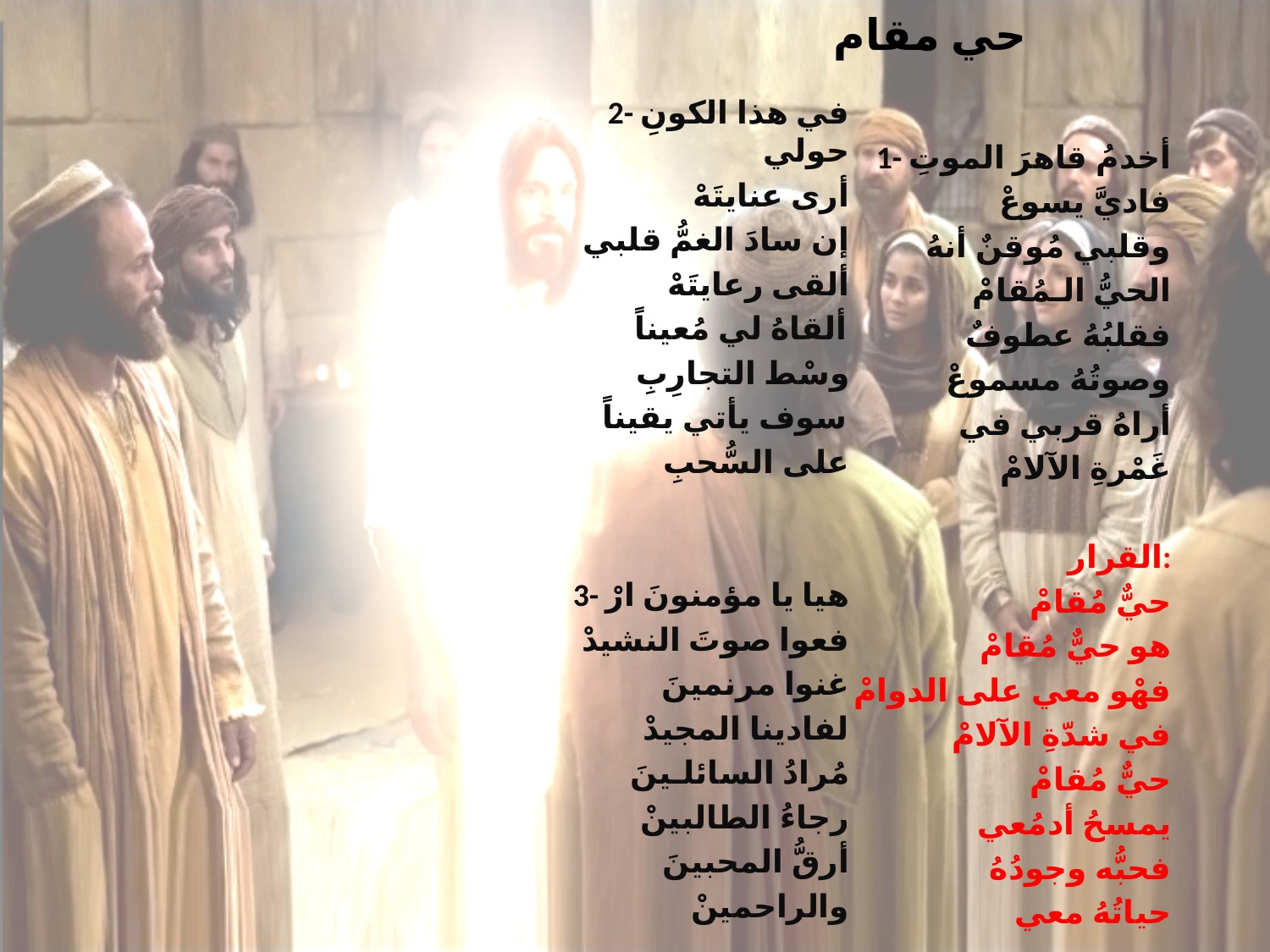

# حي مقام
2- في هذا الكونِ حولي
أرى عنايتَهْ
إن سادَ الغمُّ قلبي
ألقى رعايتَهْ
ألقاهُ لي مُعيناً
وسْط التجارِبِ
سوف يأتي يقيناً
على السُّحبِ

3- هيا يا مؤمنونَ ارْ
فعوا صوتَ النشيدْ
غنوا مرنمينَ
لفادينا المجيدْ
مُرادُ السائلـينَ
رجاءُ الطالبينْ
أرقُّ المحبينَ
والراحمينْ

1- أخدمُ قاهرَ الموتِ
فاديَّ يسوعْ
وقلبي مُوقنٌ أنهُ
الحيُّ الـمُقامْ
فقلبُهُ عطوفٌ
وصوتُهُ مسموعْ
أراهُ قربي في
غَمْرةِ الآلامْ

القرار:
حيٌّ مُقامْ
هو حيٌّ مُقامْ
فهْو معي على الدوامْ
في شدّةِ الآلامْ
حيٌّ مُقامْ
يمسحُ أدمُعي
فحبُّه وجودُهُ
حياتُهُ معي